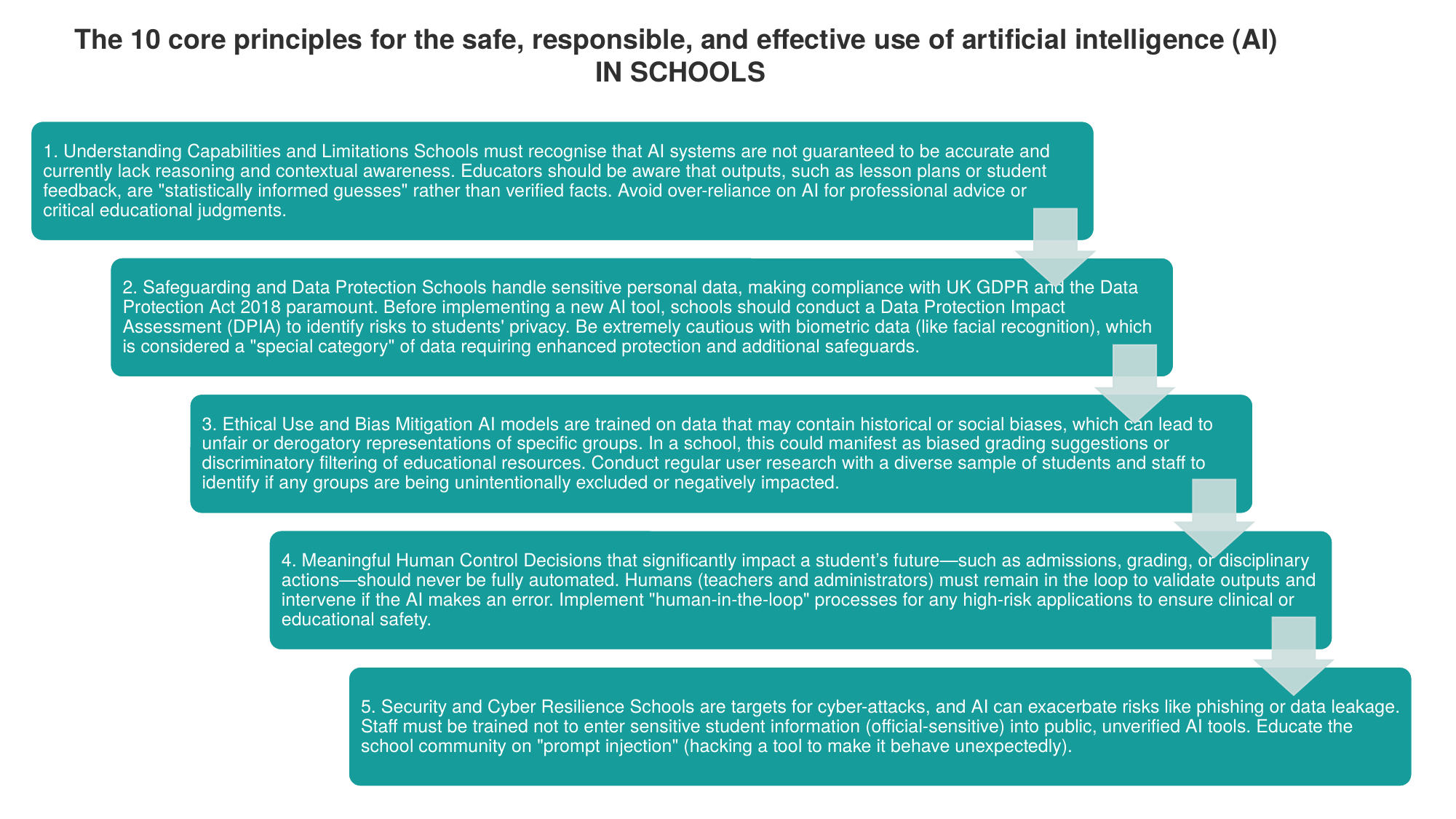

The 10 core principles for the safe, responsible, and effective use of artificial intelligence (AI)
IN SCHOOLS
1. Understanding Capabilities and Limitations Schools must recognise that AI systems are not guaranteed to be accurate and currently lack reasoning and contextual awareness. Educators should be aware that outputs, such as lesson plans or student feedback, are "statistically informed guesses" rather than verified facts. Avoid over-reliance on AI for professional advice or critical educational judgments.
2. Safeguarding and Data Protection Schools handle sensitive personal data, making compliance with UK GDPR and the Data Protection Act 2018 paramount. Before implementing a new AI tool, schools should conduct a Data Protection Impact Assessment (DPIA) to identify risks to students' privacy. Be extremely cautious with biometric data (like facial recognition), which is considered a "special category" of data requiring enhanced protection and additional safeguards.
3. Ethical Use and Bias Mitigation AI models are trained on data that may contain historical or social biases, which can lead to unfair or derogatory representations of specific groups. In a school, this could manifest as biased grading suggestions or discriminatory filtering of educational resources. Conduct regular user research with a diverse sample of students and staff to identify if any groups are being unintentionally excluded or negatively impacted.
4. Meaningful Human Control Decisions that significantly impact a student’s future—such as admissions, grading, or disciplinary actions—should never be fully automated. Humans (teachers and administrators) must remain in the loop to validate outputs and intervene if the AI makes an error. Implement "human-in-the-loop" processes for any high-risk applications to ensure clinical or educational safety.
5. Security and Cyber Resilience Schools are targets for cyber-attacks, and AI can exacerbate risks like phishing or data leakage. Staff must be trained not to enter sensitive student information (official-sensitive) into public, unverified AI tools. Educate the school community on "prompt injection" (hacking a tool to make it behave unexpectedly).